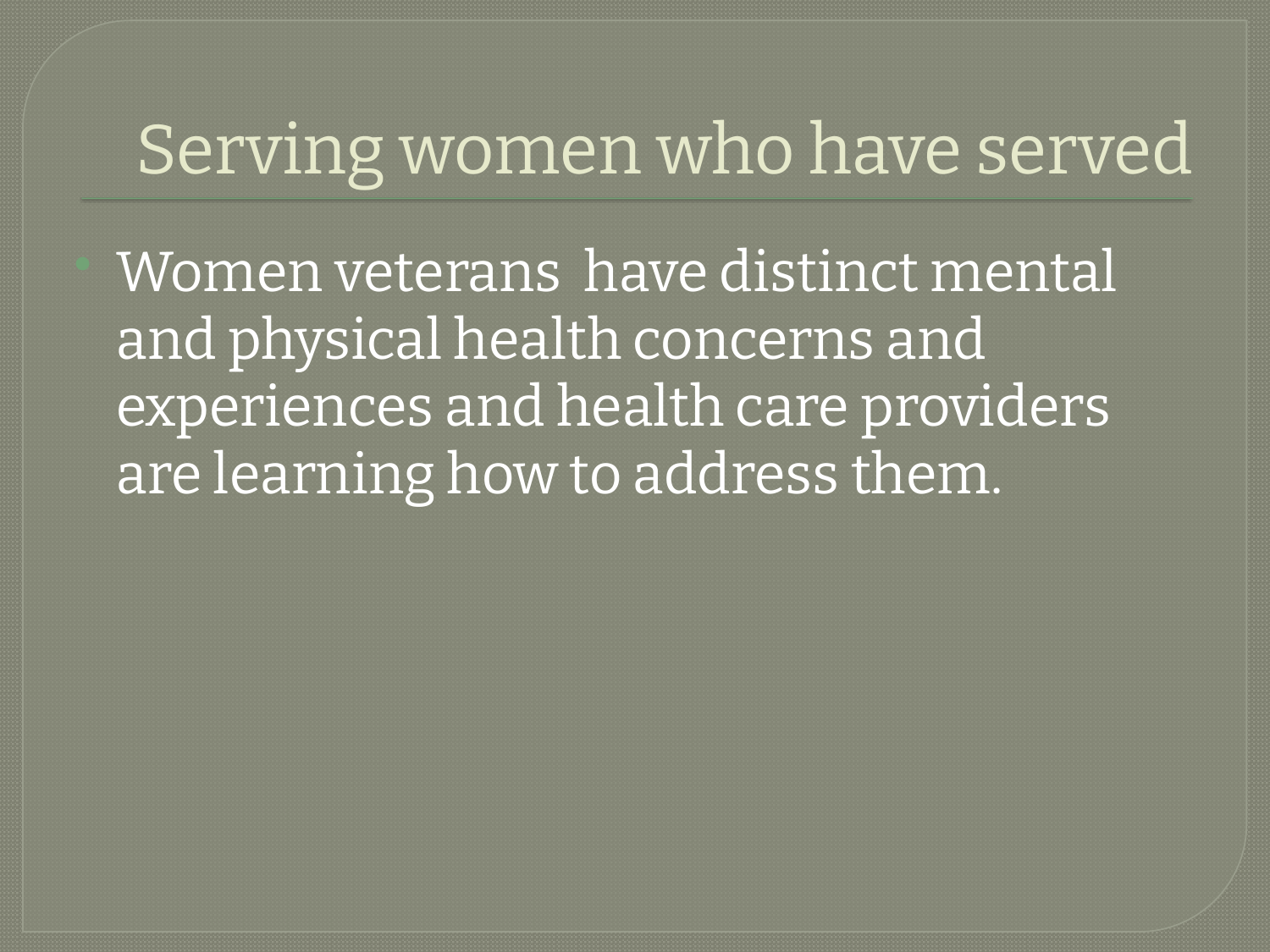

# Serving women who have served
Women veterans  have distinct mental and physical health concerns and experiences and health care providers are learning how to address them.